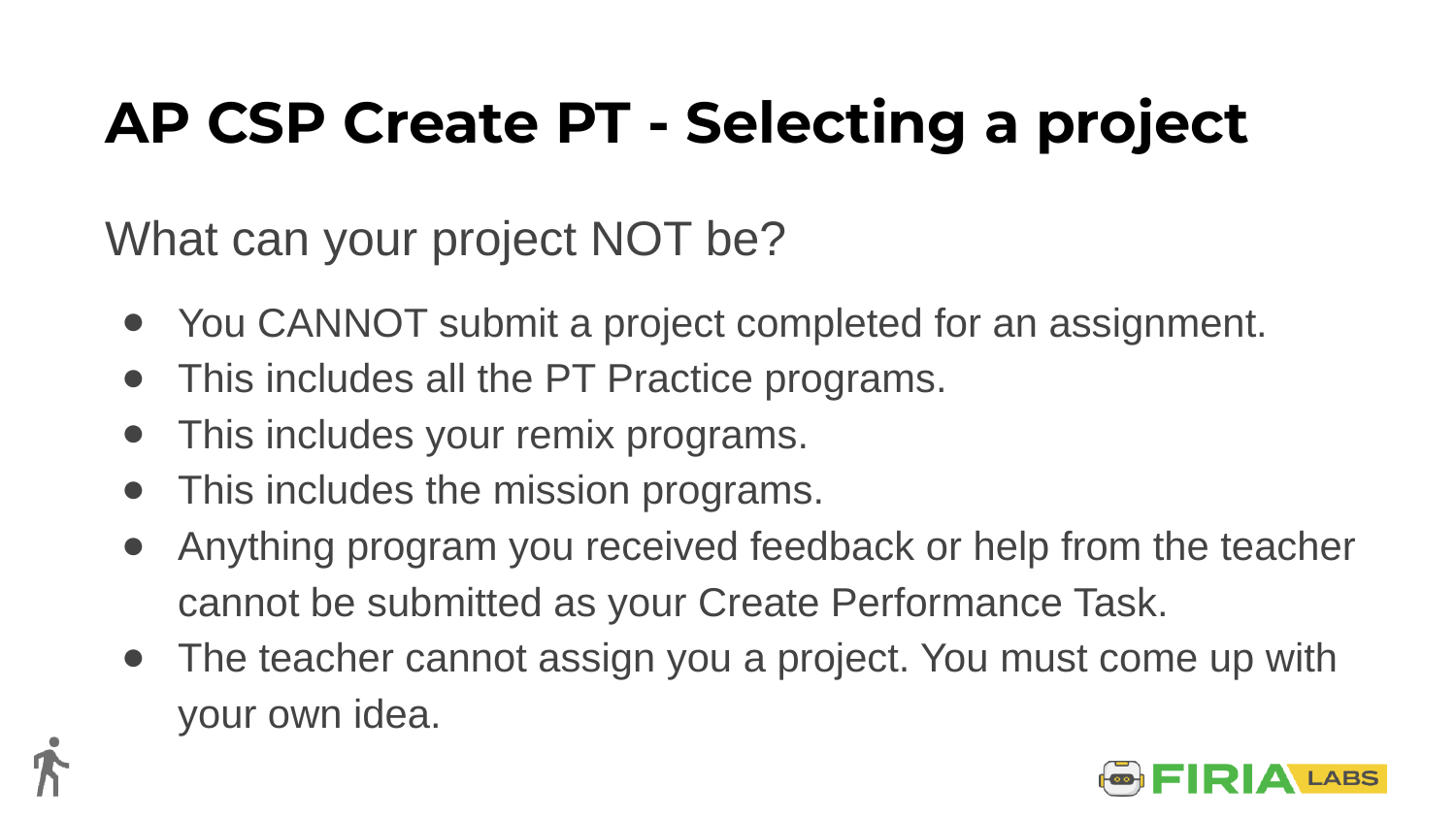

# AP CSP Create PT - Selecting a project

What can your project NOT be?
You CANNOT submit a project completed for an assignment.
This includes all the PT Practice programs.
This includes your remix programs.
This includes the mission programs.
Anything program you received feedback or help from the teacher cannot be submitted as your Create Performance Task.
The teacher cannot assign you a project. You must come up with your own idea.